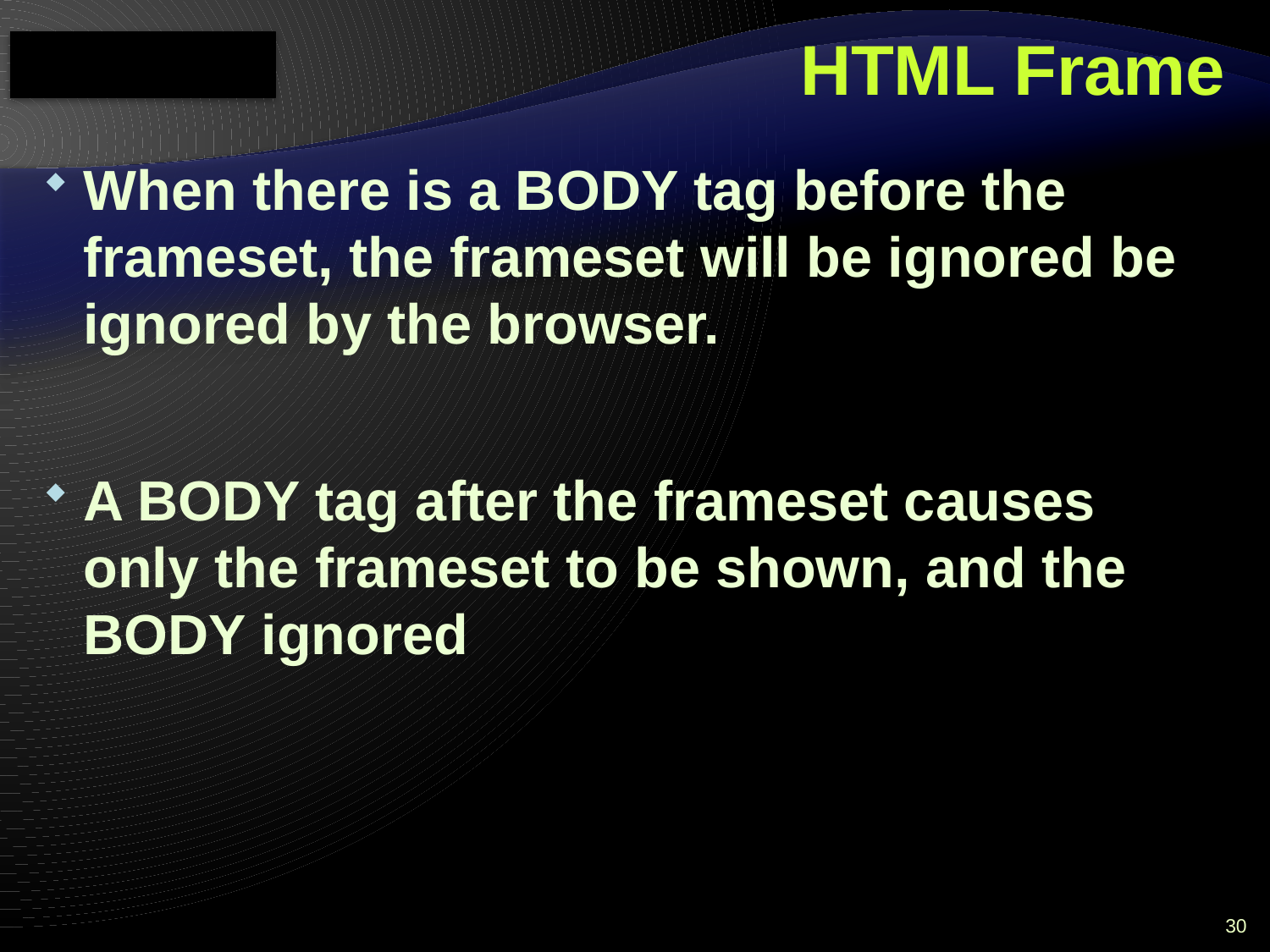

# HTML Frame

When there is a BODY tag before the frameset, the frameset will be ignored be ignored by the browser.

A BODY tag after the frameset causes only the frameset to be shown, and the BODY ignored

30